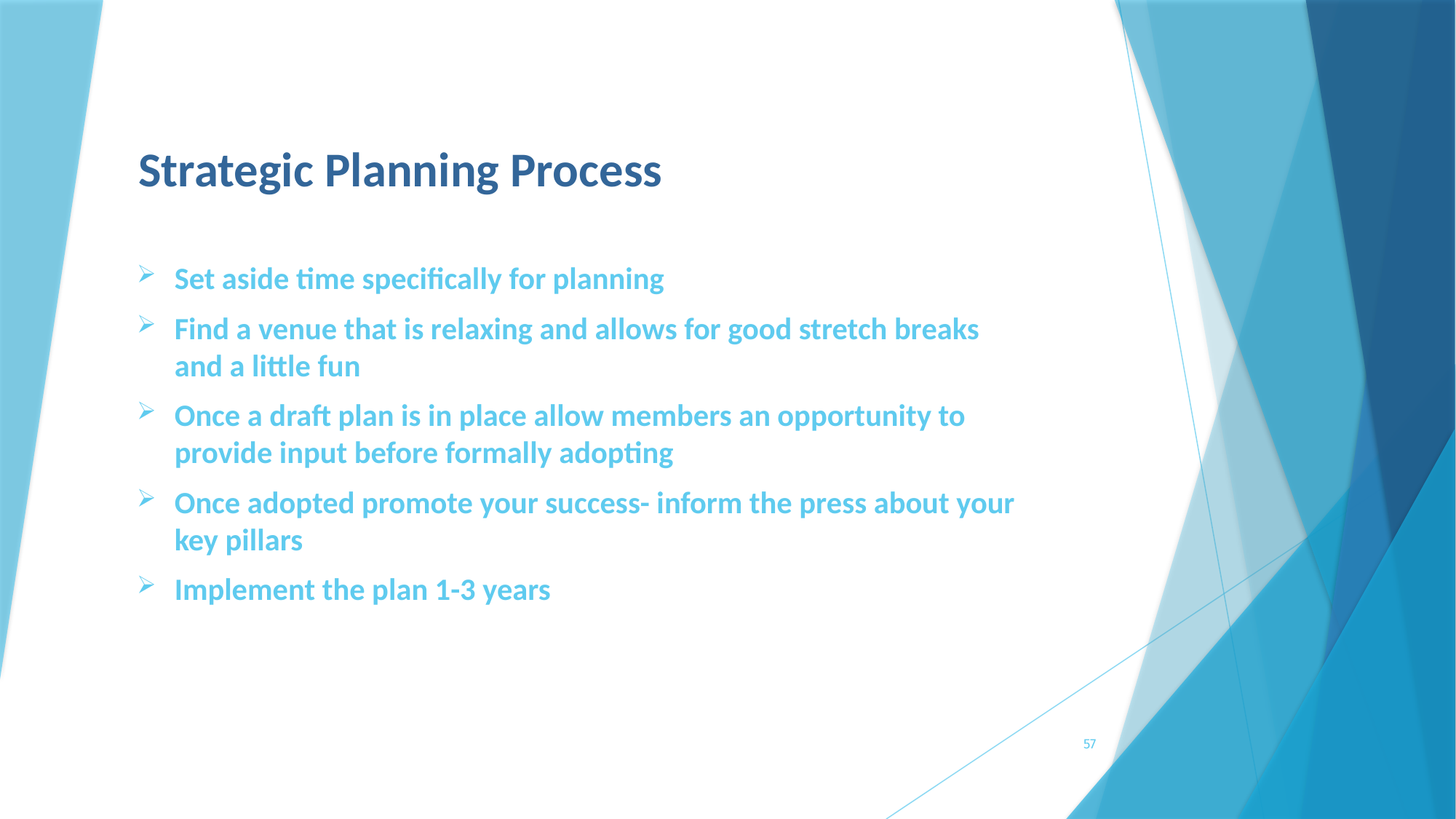

# Strategic Planning Process

Set aside time specifically for planning
Find a venue that is relaxing and allows for good stretch breaks and a little fun
Once a draft plan is in place allow members an opportunity to provide input before formally adopting
Once adopted promote your success- inform the press about your key pillars
Implement the plan 1-3 years

57